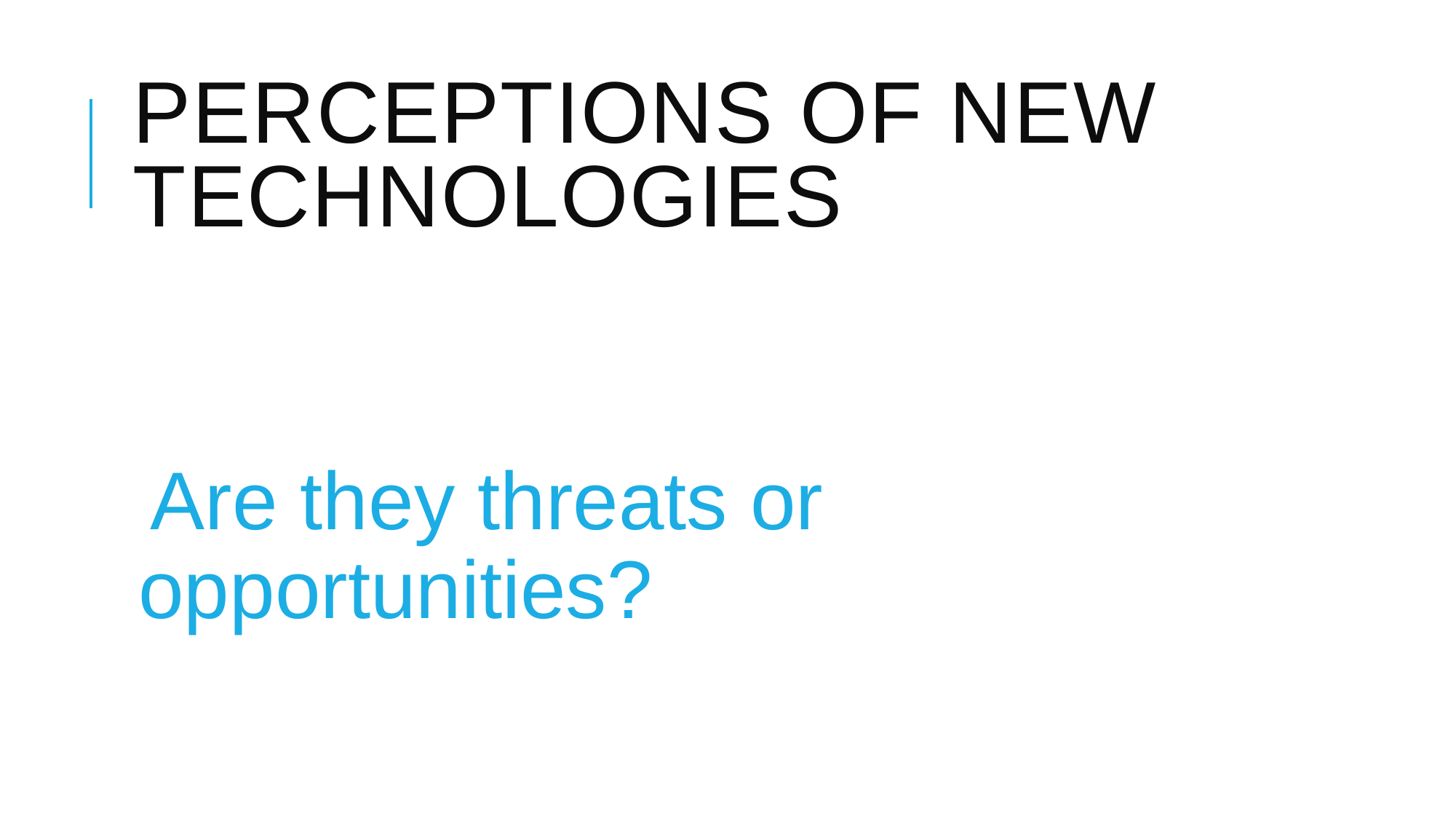

# Perceptions of new technologies

Are they threats or opportunities?